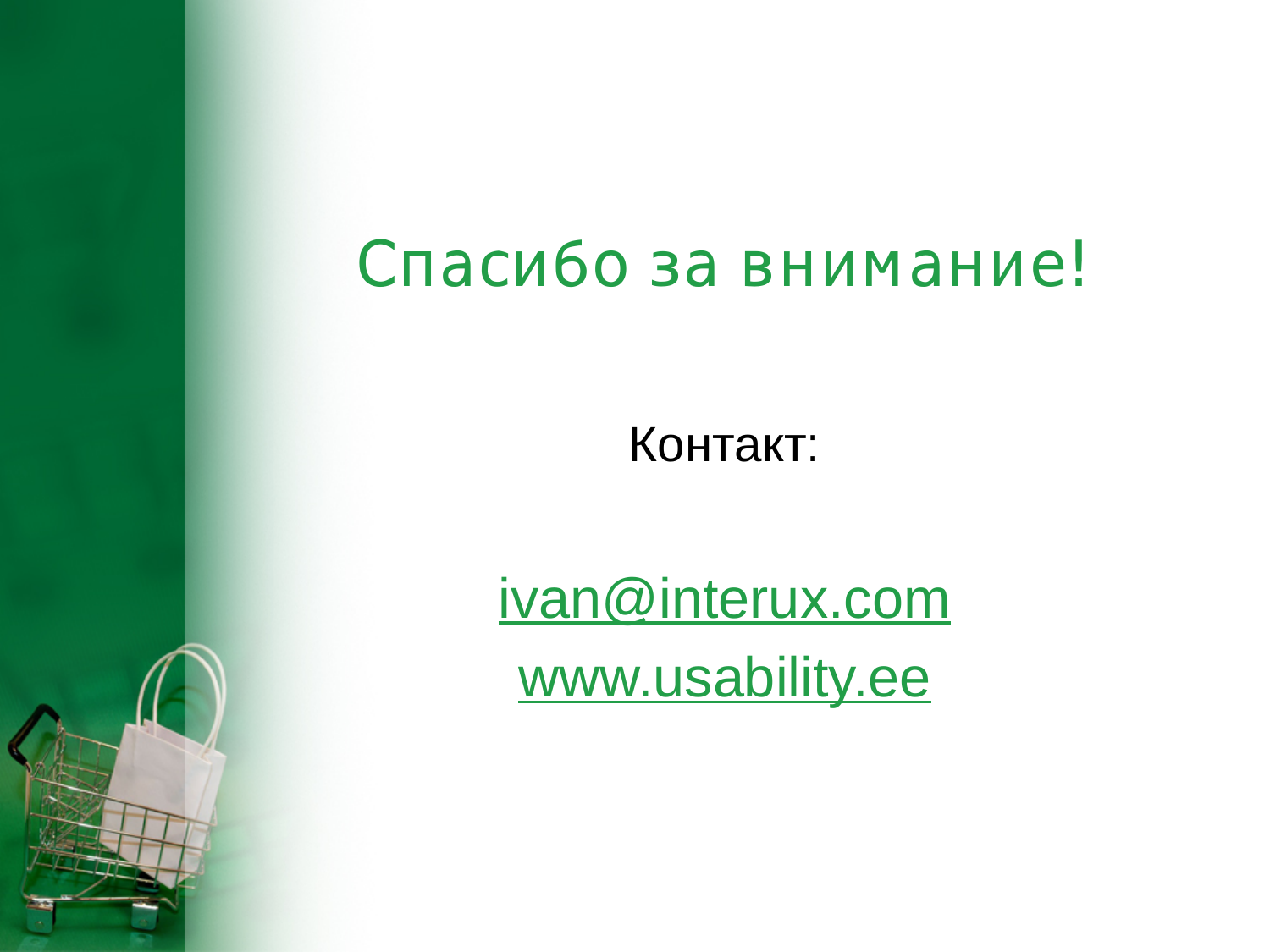

# Спасибо за внимание!
Контакт:

ivan@interux.com
www.usability.ee